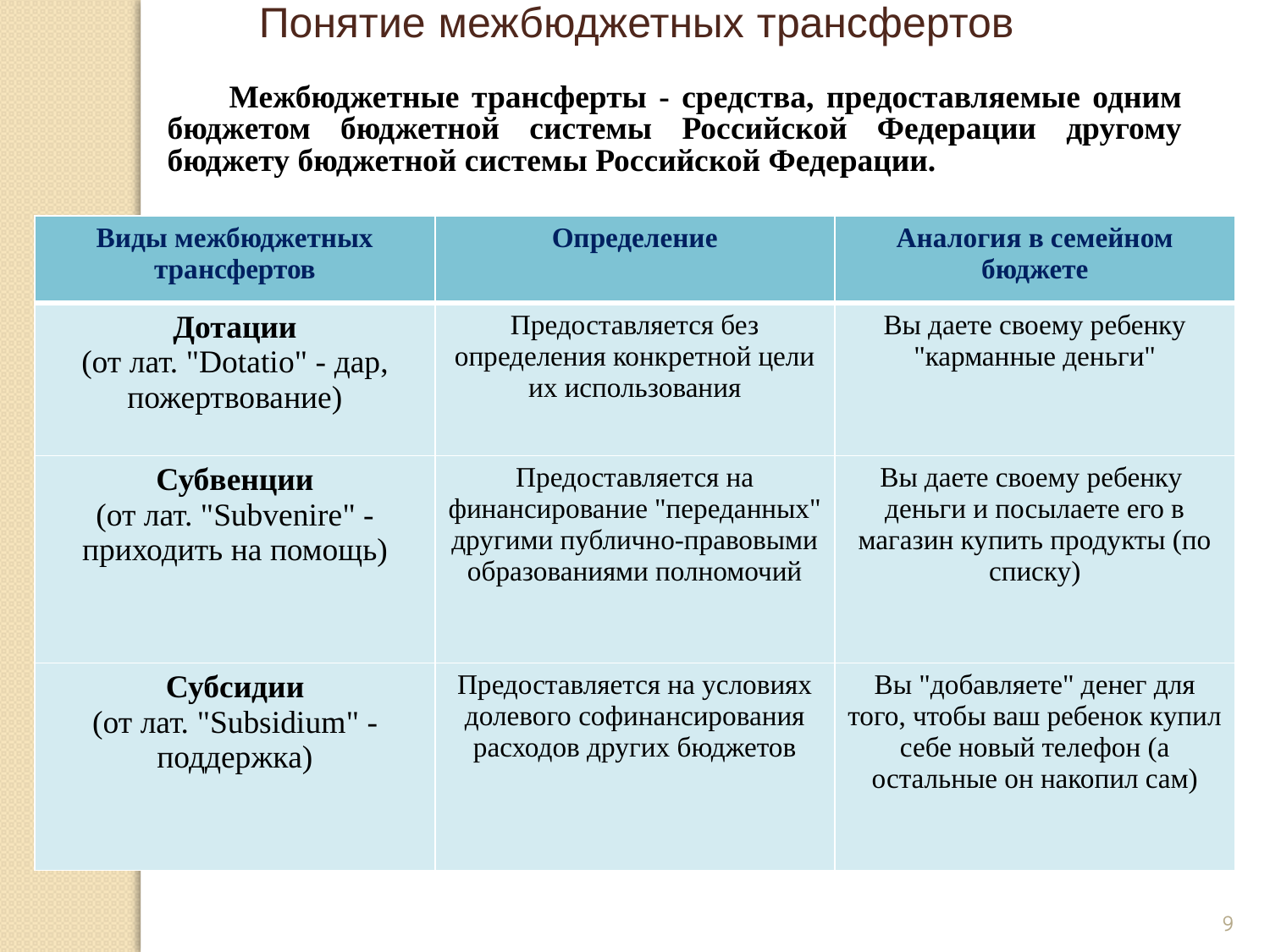

Понятие межбюджетных трансфертов
     Межбюджетные трансферты - средства, предоставляемые одним бюджетом бюджетной системы Российской Федерации другому бюджету бюджетной системы Российской Федерации.
| Виды межбюджетных трансфертов | Определение | Аналогия в семейном бюджете |
| --- | --- | --- |
| Дотации (от лат. "Dotatio" - дар, пожертвование) | Предоставляется без определения конкретной цели их использования | Вы даете своему ребенку "карманные деньги" |
| Субвенции (от лат. "Subvenire" - приходить на помощь) | Предоставляется на финансирование "переданных" другими публично-правовыми образованиями полномочий | Вы даете своему ребенку деньги и посылаете его в магазин купить продукты (по списку) |
| Субсидии (от лат. "Subsidium" - поддержка) | Предоставляется на условиях долевого софинансирования расходов других бюджетов | Вы "добавляете" денег для того, чтобы ваш ребенок купил себе новый телефон (а остальные он накопил сам) |
9